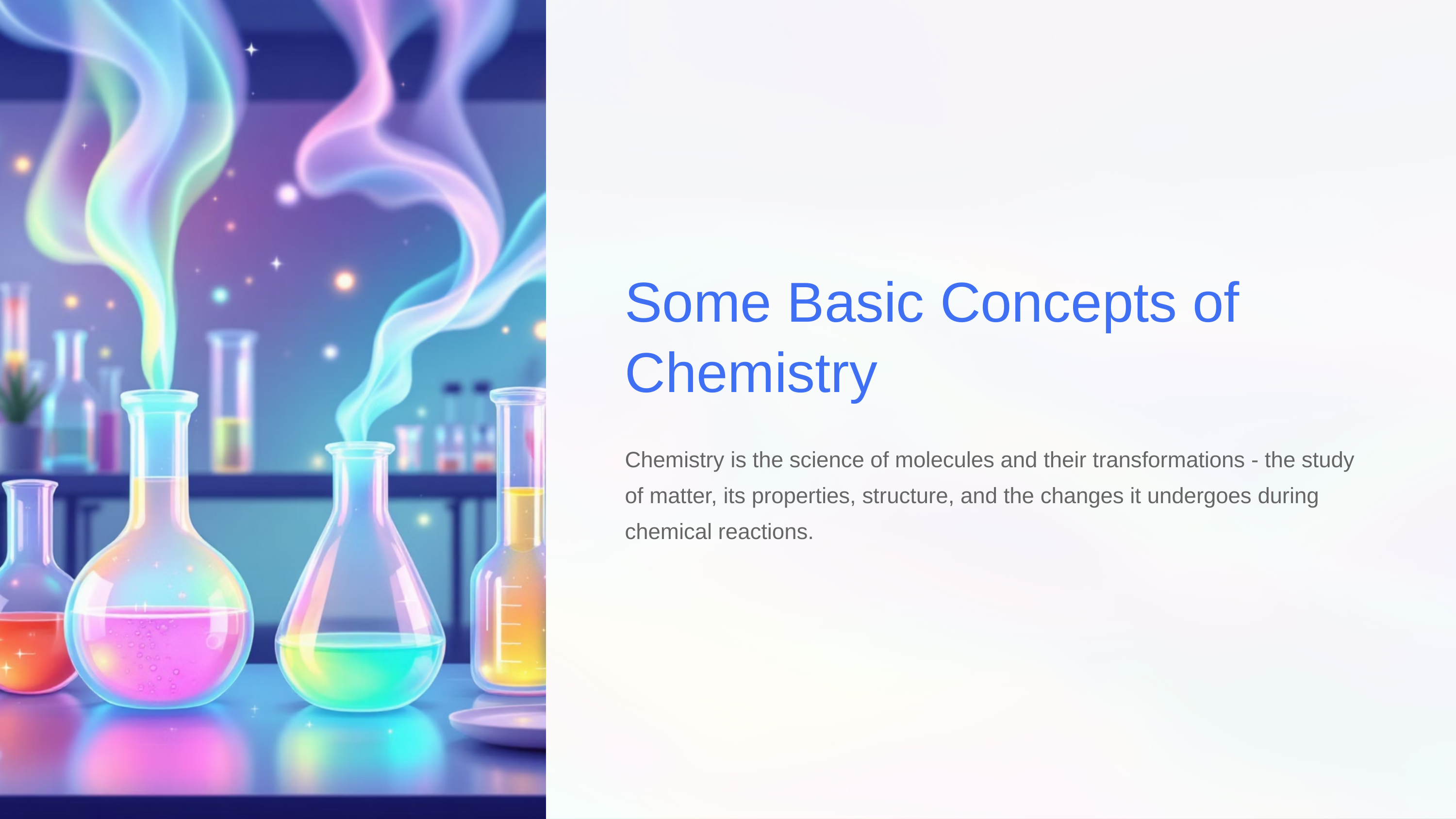

Some Basic Concepts of Chemistry
Chemistry is the science of molecules and their transformations - the study of matter, its properties, structure, and the changes it undergoes during chemical reactions.